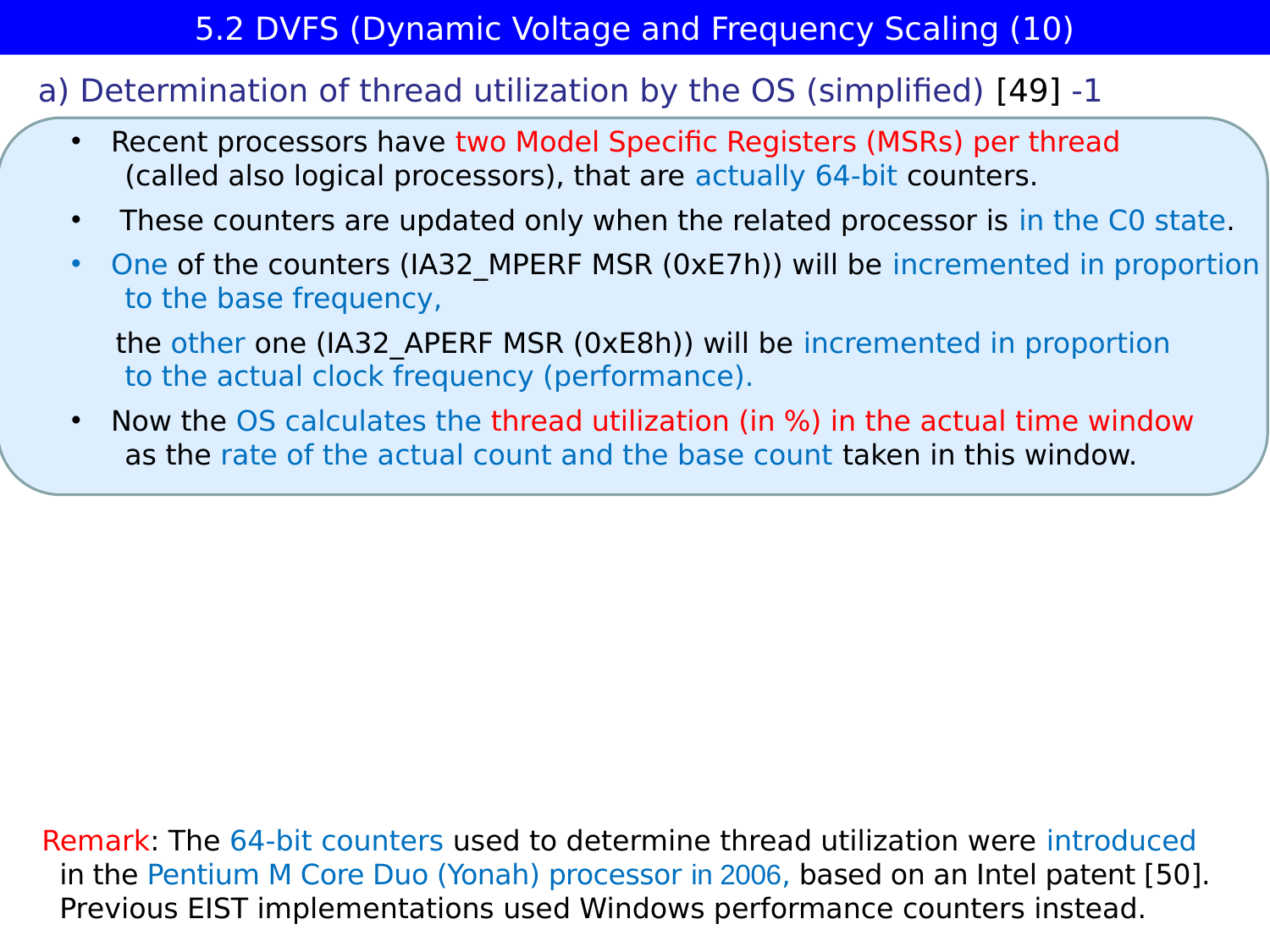

# 5.2 DVFS (Dynamic Voltage and Frequency Scaling (10)
a) Determination of thread utilization by the OS (simplified) [49] -1

Recent processors have two Model Specific Registers (MSRs) per thread
      (called also logical processors), that are actually 64-bit counters.
 These counters are updated only when the related processor is in the C0 state.
One of the counters (IA32_MPERF MSR (0xE7h)) will be incremented in proportion
      to the base frequency,
     the other one (IA32_APERF MSR (0xE8h)) will be incremented in proportion
      to the actual clock frequency (performance).
Now the OS calculates the thread utilization (in %) in the actual time window
      as the rate of the actual count and the base count taken in this window.
Remark: The 64-bit counters used to determine thread utilization were introduced
  in the Pentium M Core Duo (Yonah) processor in 2006, based on an Intel patent [50].
  Previous EIST implementations used Windows performance counters instead.